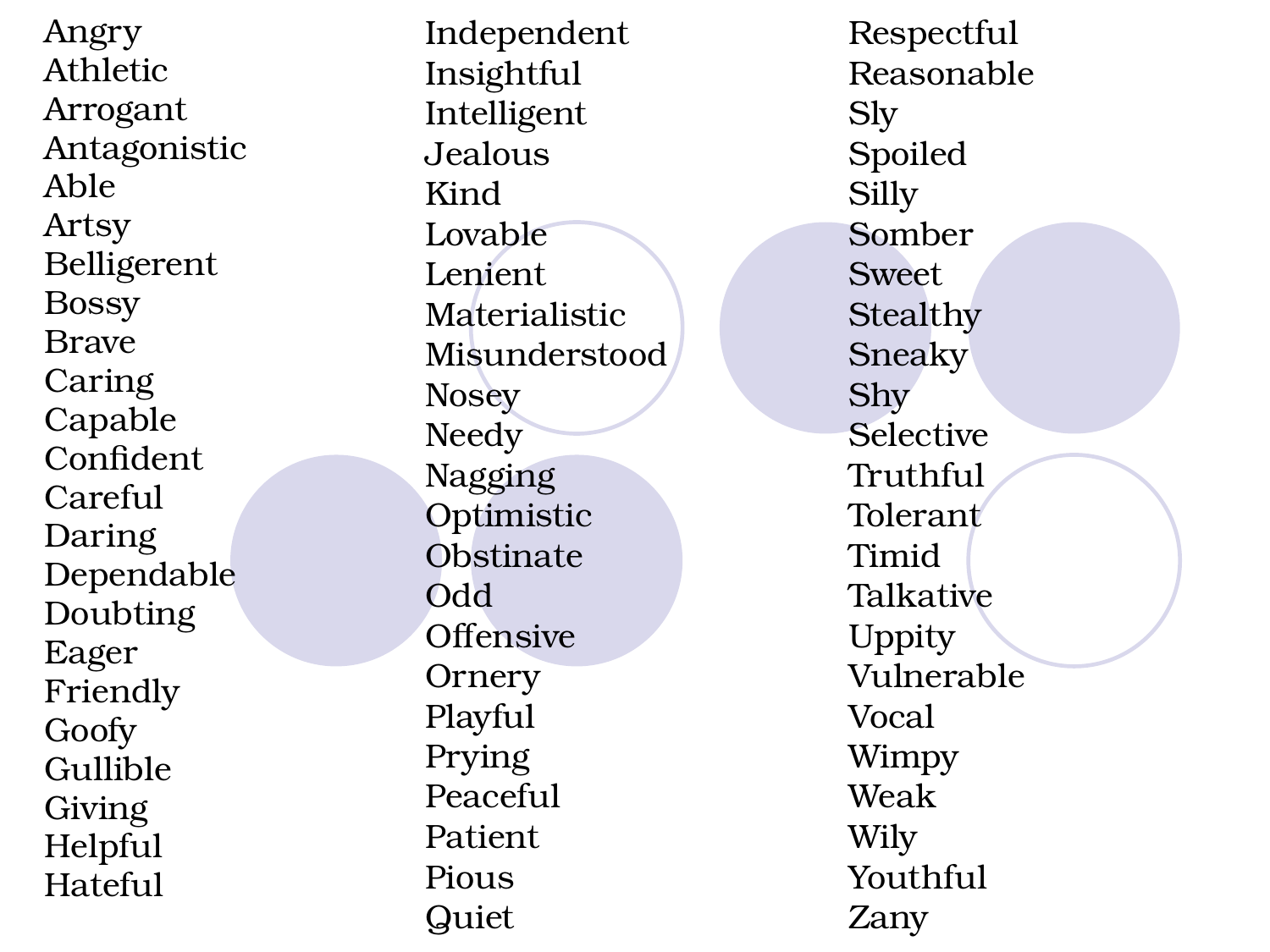

Independent
Insightful
Intelligent
Jealous
Kind
Lovable
Lenient
Materialistic
Misunderstood
Nosey
Needy
Nagging
Optimistic
Obstinate
Odd
Offensive
Ornery
Playful
Prying
Peaceful
Patient
Pious
Quiet

Respectful
Reasonable
Sly
Spoiled
Silly
Somber
Sweet
Stealthy
Sneaky
Shy
Selective
Truthful
Tolerant
Timid
Talkative
Uppity
Vulnerable
Vocal
Wimpy
Weak
Wily
Youthful
Zany

Angry
Athletic
Arrogant
Antagonistic
Able
Artsy
Belligerent
Bossy
Brave
Caring
Capable
Confident
Careful
Daring
Dependable
Doubting
Eager
Friendly
Goofy
Gullible
Giving
Helpful
Hateful